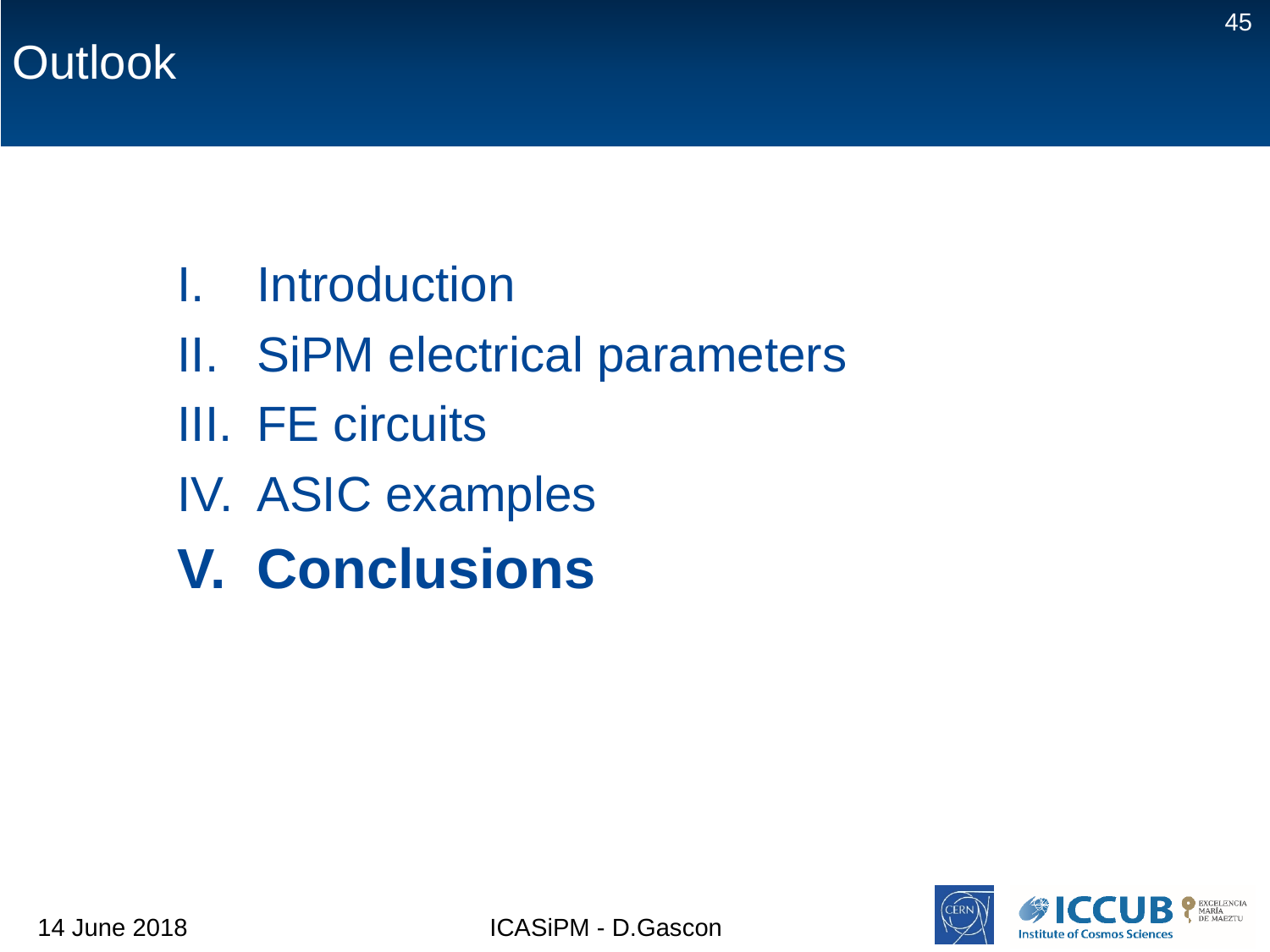

45
# Outlook
Introduction
SiPM electrical parameters
FE circuits
ASIC examples
Conclusions

14 June 2018
ICASiPM - D.Gascon